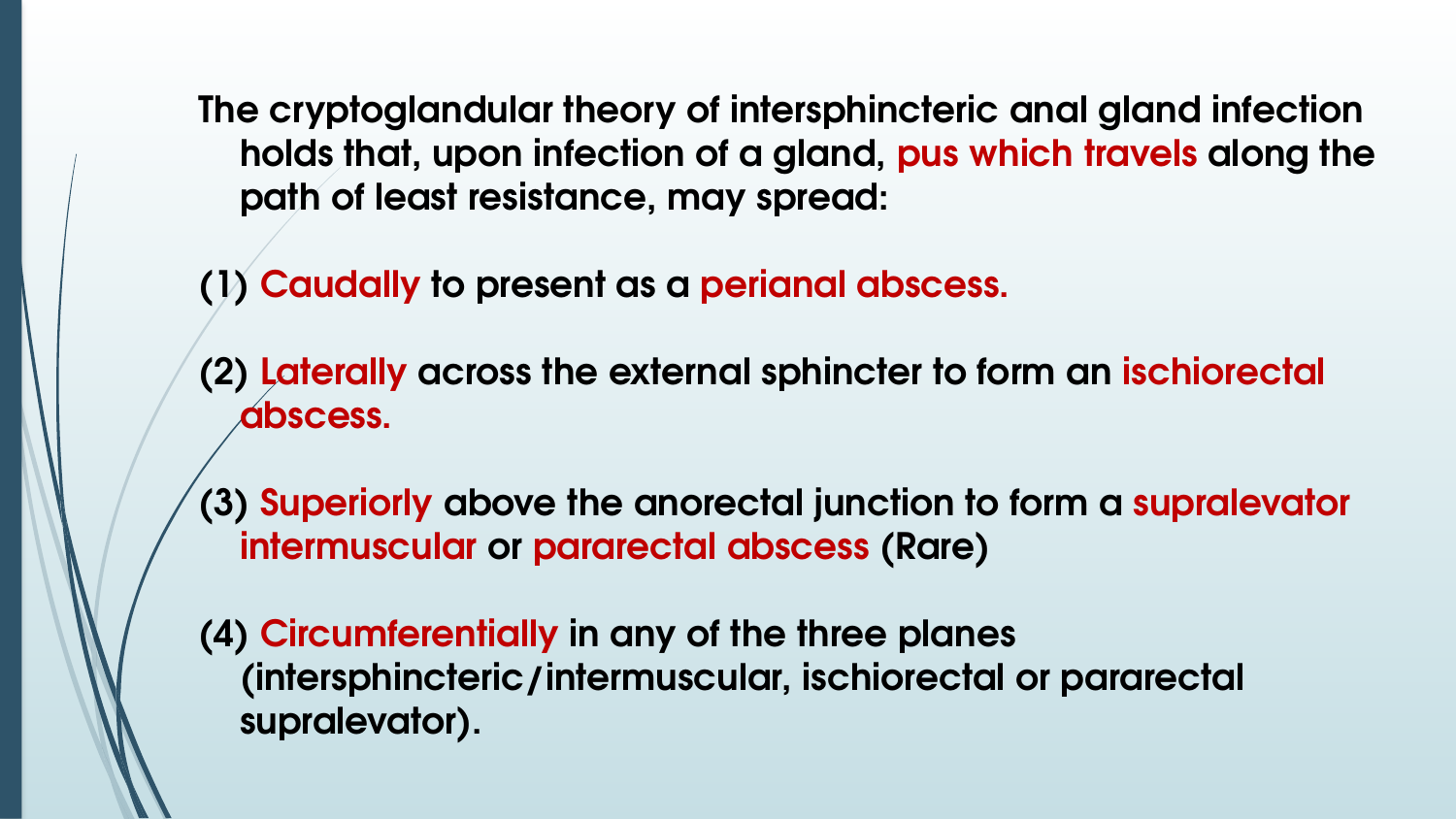

The cryptoglandular theory of intersphincteric anal gland infection holds that, upon infection of a gland, pus which travels along the path of least resistance, may spread:

(1) Caudally to present as a perianal abscess.

(2) Laterally across the external sphincter to form an ischiorectal abscess.

(3) Superiorly above the anorectal junction to form a supralevator intermuscular or pararectal abscess (Rare)

(4) Circumferentially in any of the three planes (intersphincteric/intermuscular, ischiorectal or pararectal supralevator).